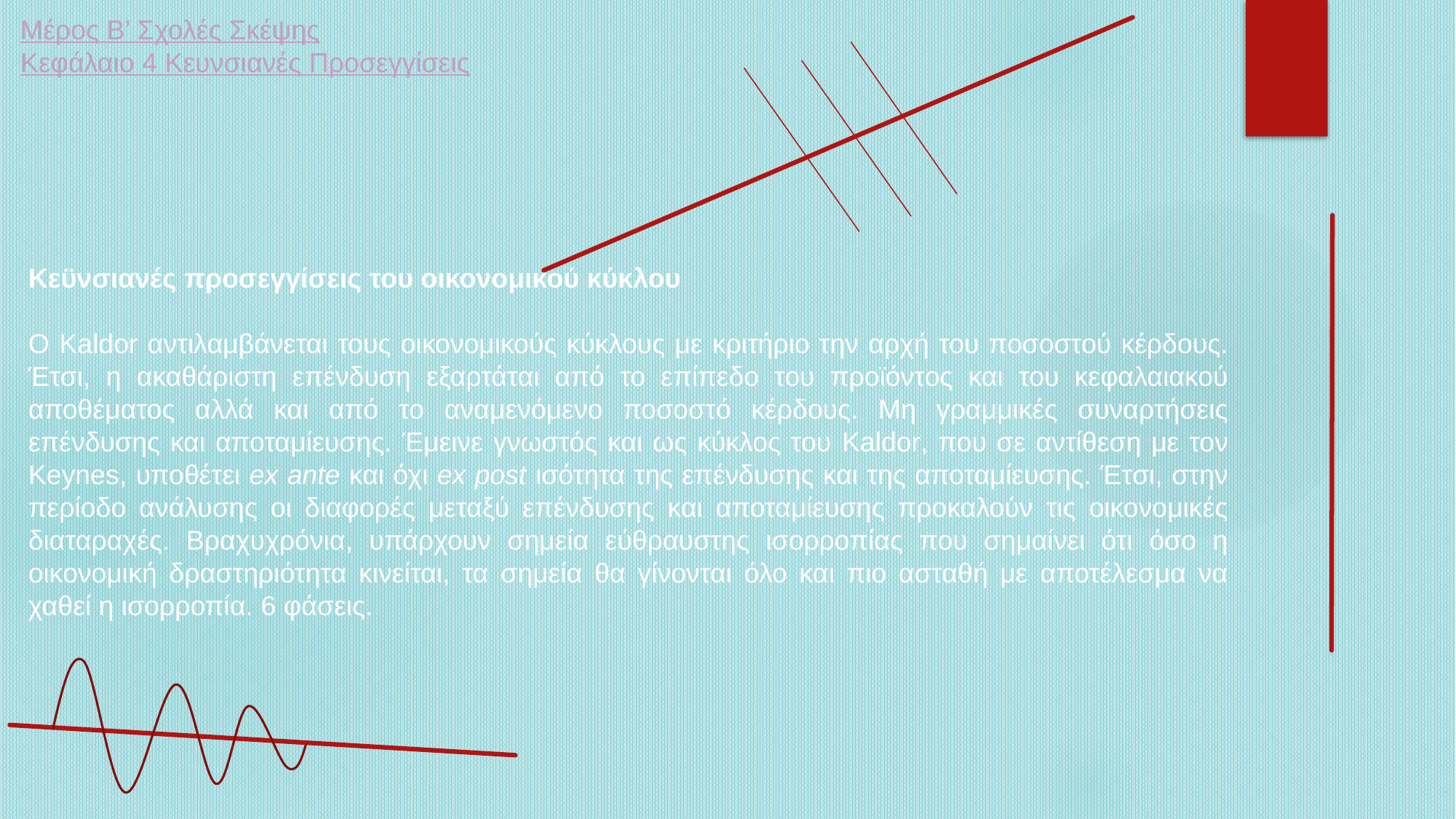

Μέρος Β’ Σχολές Σκέψης
Κεφάλαιο 4 Κευνσιανές Προσεγγίσεις
Κεϋνσιανές προσεγγίσεις του οικονομικού κύκλου

Ο Kaldor αντιλαμβάνεται τους οικονομικούς κύκλους με κριτήριο την αρχή του ποσοστού κέρδους. Έτσι, η ακαθάριστη επένδυση εξαρτάται από το επίπεδο του προϊόντος και του κεφαλαιακού αποθέματος αλλά και από το αναμενόμενο ποσοστό κέρδους. Μη γραμμικές συναρτήσεις επένδυσης και αποταμίευσης. Έμεινε γνωστός και ως κύκλος του Kaldor, που σε αντίθεση με τον Keynes, υποθέτει ex ante και όχι ex post ισότητα της επένδυσης και της αποταμίευσης. Έτσι, στην περίοδο ανάλυσης οι διαφορές μεταξύ επένδυσης και αποταμίευσης προκαλούν τις οικονομικές διαταραχές. Βραχυχρόνια, υπάρχουν σημεία εύθραυστης ισορροπίας που σημαίνει ότι όσο η οικονομική δραστηριότητα κινείται, τα σημεία θα γίνονται όλο και πιο ασταθή με αποτέλεσμα να χαθεί η ισορροπία. 6 φάσεις.